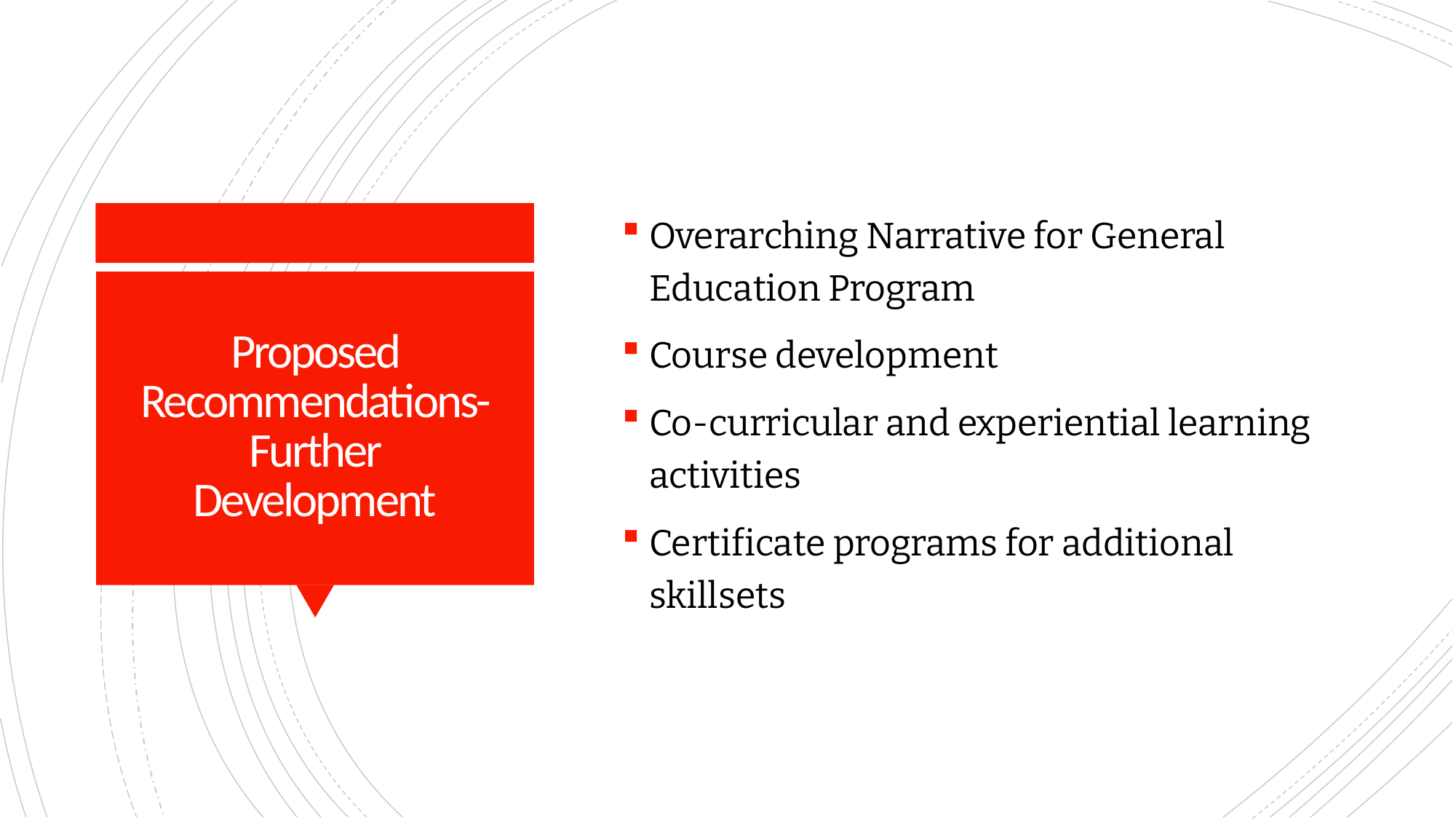

Overarching Narrative for General Education Program
Course development
Co-curricular and experiential learning activities
Certificate programs for additional skillsets
# Proposed Recommendations-Further Development